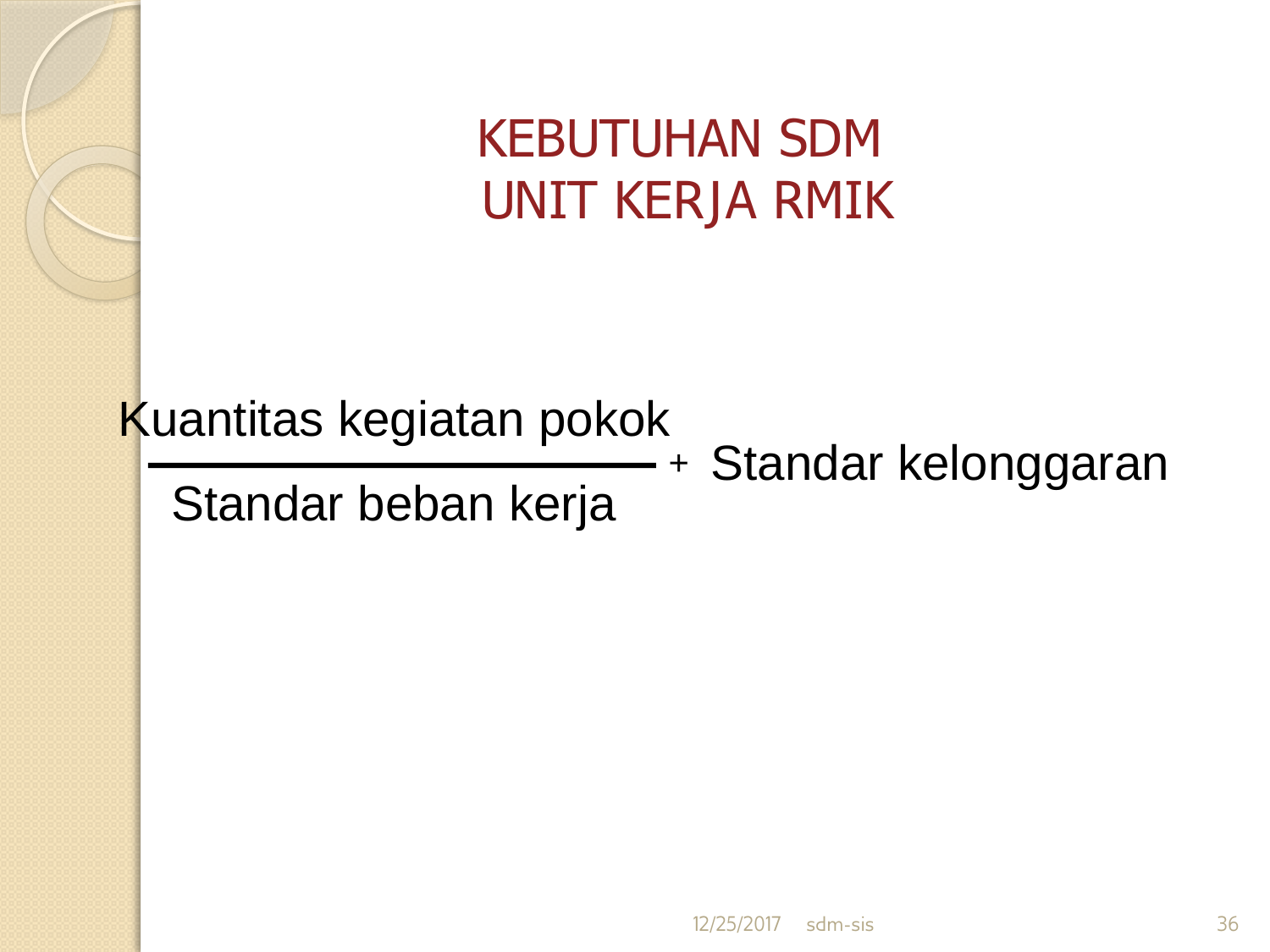

# KEBUTUHAN SDM UNIT KERJA RMIK

Kuantitas kegiatan pokok
Standar kelonggaran
+

Standar beban kerja
12/25/2017
sdm-sis
36